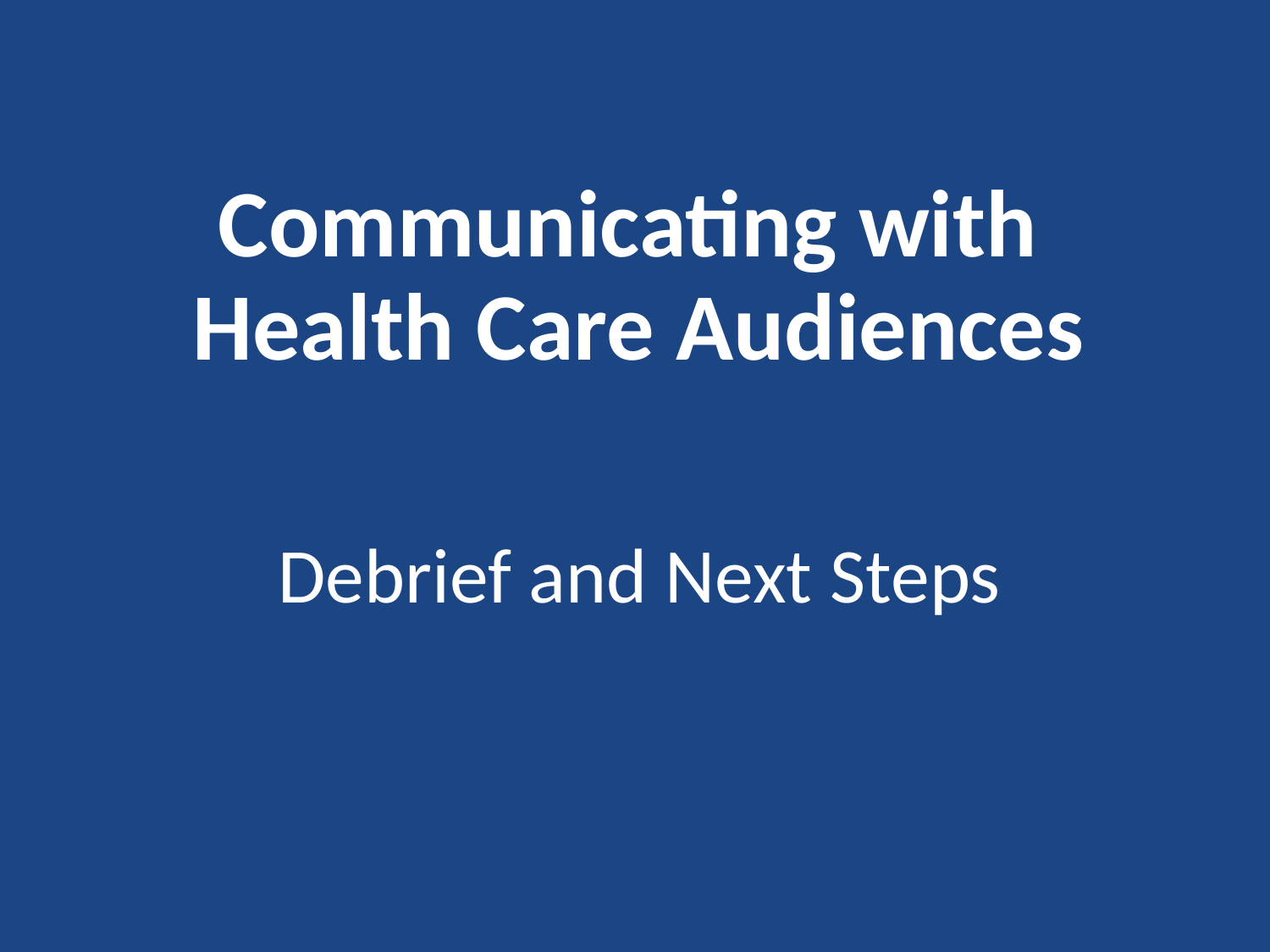

# Communicating with Health Care Audiences
Debrief and Next Steps